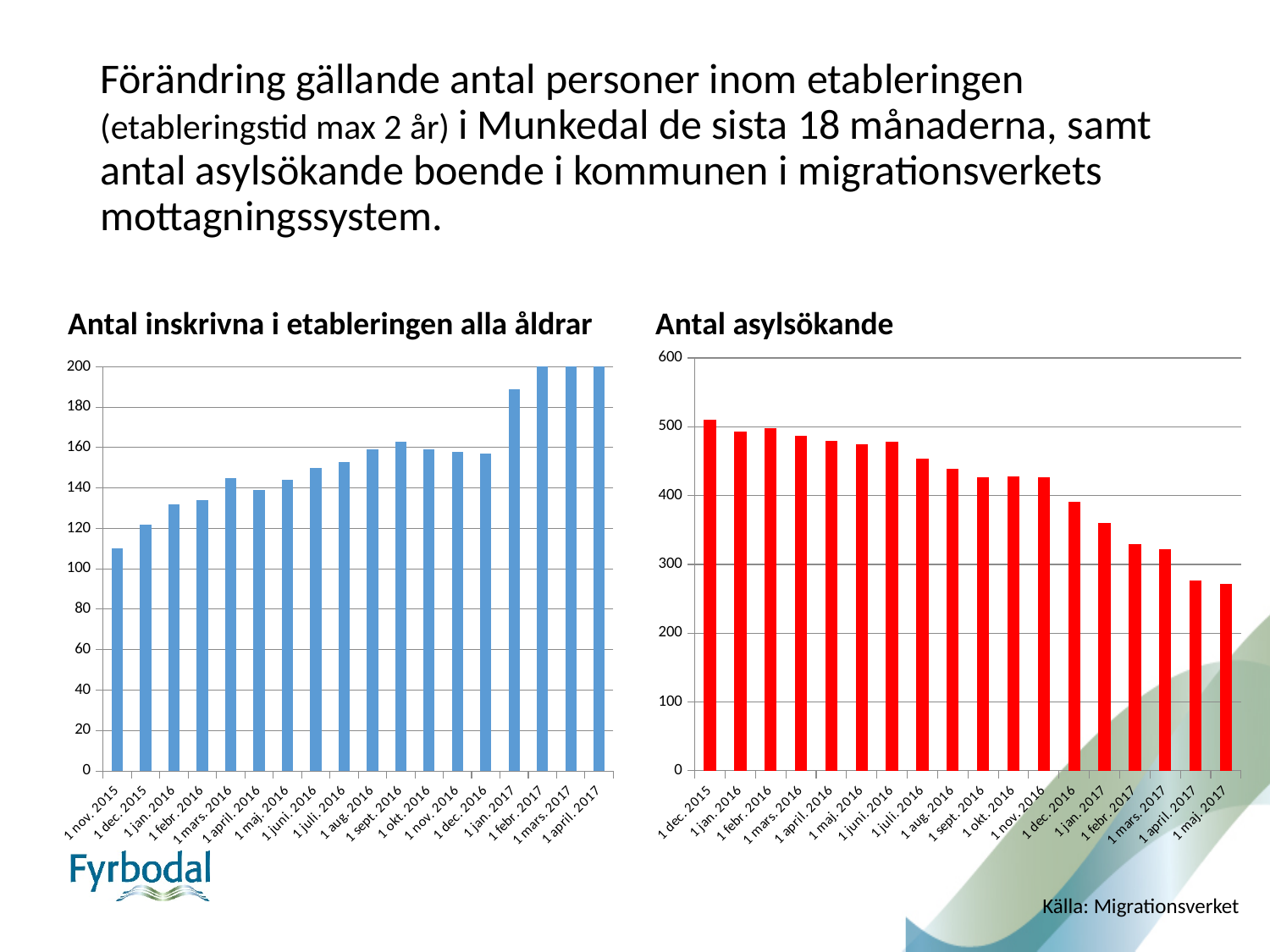

# Förändring gällande antal personer inom etableringen (etableringstid max 2 år) i Munkedal de sista 18 månaderna, samt antal asylsökande boende i kommunen i migrationsverkets mottagningssystem.
Antal inskrivna i etableringen alla åldrar
Antal asylsökande

### Chart

| Category | Serie 1 |
|---|---|
| 1 dec. 2015 | 510.0 |
| 1 jan. 2016 | 493.0 |
| 1 febr. 2016 | 498.0 |
| 1 mars. 2016 | 487.0 |
| 1 april. 2016 | 480.0 |
| 1 maj. 2016 | 474.0 |
| 1 juni. 2016 | 478.0 |
| 1 juli. 2016 | 454.0 |
| 1 aug. 2016 | 439.0 |
| 1 sept. 2016 | 427.0 |
| 1 okt. 2016 | 428.0 |
| 1 nov. 2016 | 426.0 |
| 1 dec. 2016 | 391.0 |
| 1 jan. 2017 | 360.0 |
| 1 febr. 2017 | 329.0 |
| 1 mars. 2017 | 322.0 |
| 1 april. 2017 | 277.0 |
| 1 maj. 2017 | 272.0 |

### Chart

| Category | Serie 1 |
|---|---|
| 1 nov. 2015 | 110.0 |
| 1 dec. 2015 | 122.0 |
| 1 jan. 2016 | 132.0 |
| 1 febr. 2016 | 134.0 |
| 1 mars. 2016 | 145.0 |
| 1 april. 2016 | 139.0 |
| 1 maj. 2016 | 144.0 |
| 1 juni. 2016 | 150.0 |
| 1 juli. 2016 | 153.0 |
| 1 aug. 2016 | 159.0 |
| 1 sept. 2016 | 163.0 |
| 1 okt. 2016 | 159.0 |
| 1 nov. 2016 | 158.0 |
| 1 dec. 2016 | 157.0 |
| 1 jan. 2017 | 189.0 |
| 1 febr. 2017 | 201.0 |
| 1 mars. 2017 | 219.0 |
| 1 april. 2017 | 215.0 |
Källa: Migrationsverket